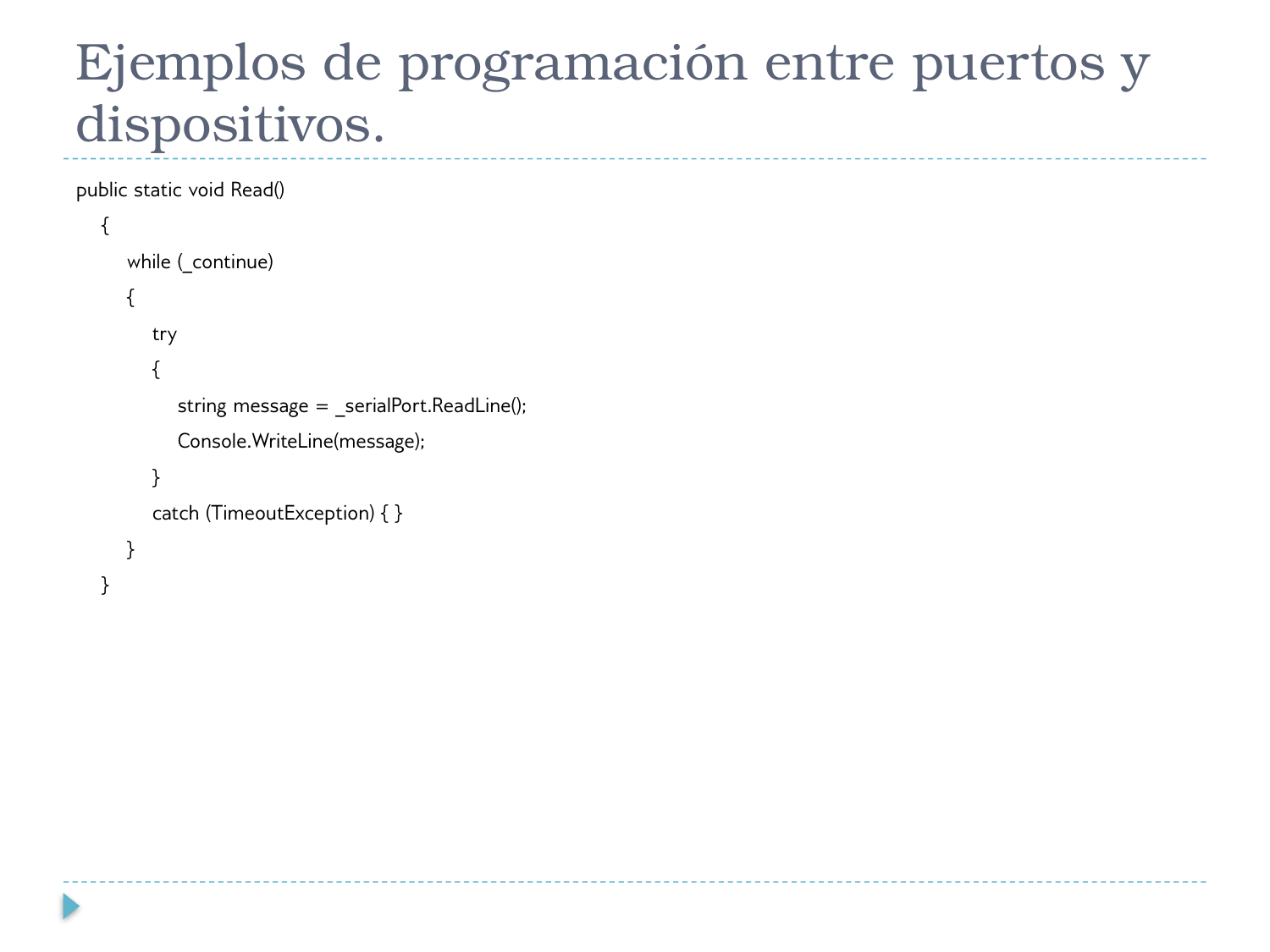

# Ejemplos de programación entre puertos y dispositivos.
public static void Read()
    {
        while (_continue)
        {
            try
            {
                string message = _serialPort.ReadLine();
                Console.WriteLine(message);
            }
            catch (TimeoutException) { }
        }
    }